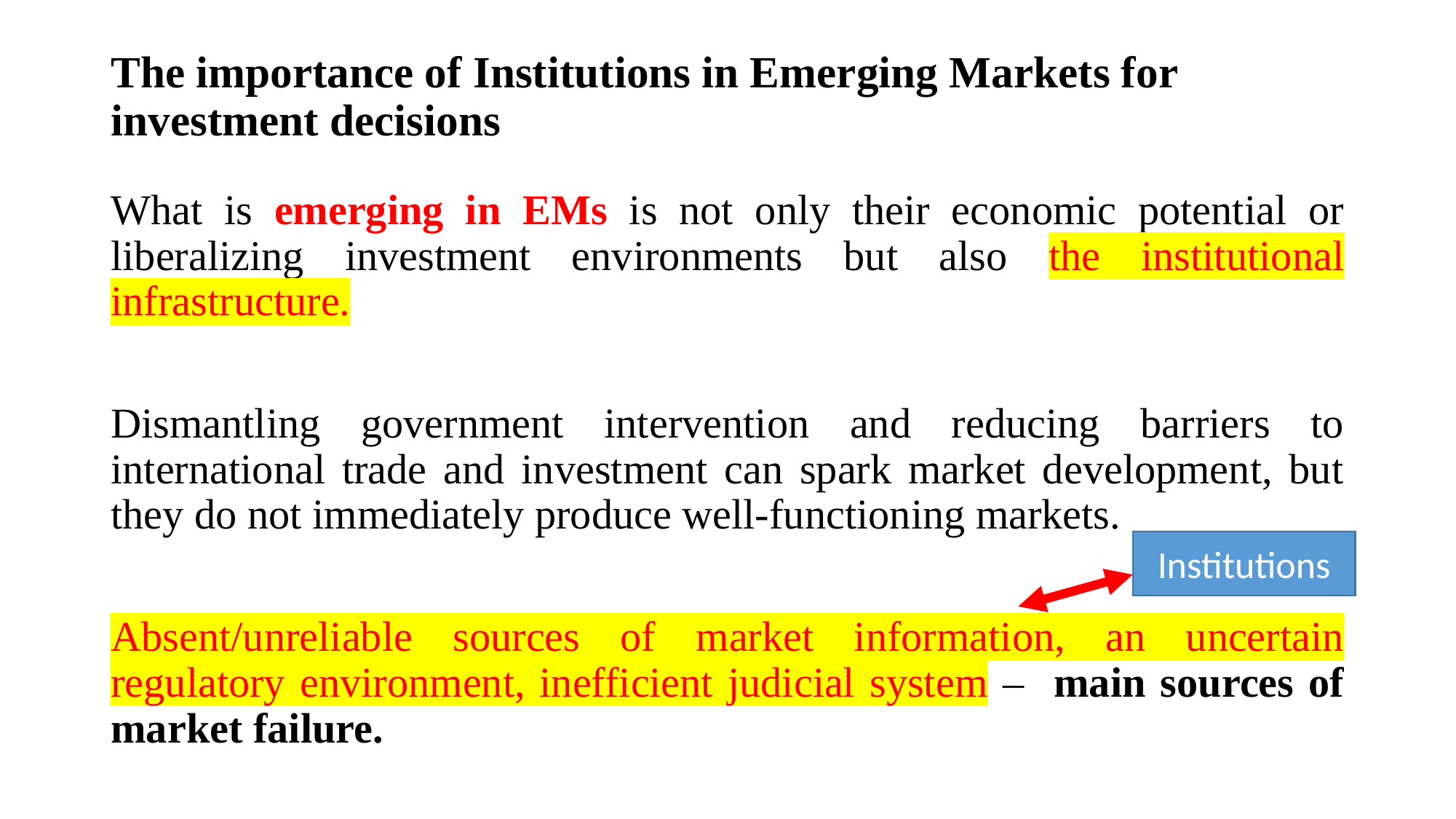

# The importance of Institutions in Emerging Markets for investment decisions
What is emerging in EMs is not only their economic potential or liberalizing investment environments but also the institutional infrastructure.

Dismantling government intervention and reducing barriers to international trade and investment can spark market development, but they do not immediately produce well-functioning markets.

Absent/unreliable sources of market information, an uncertain regulatory environment, inefficient judicial system –  main sources of market failure.

Institutions